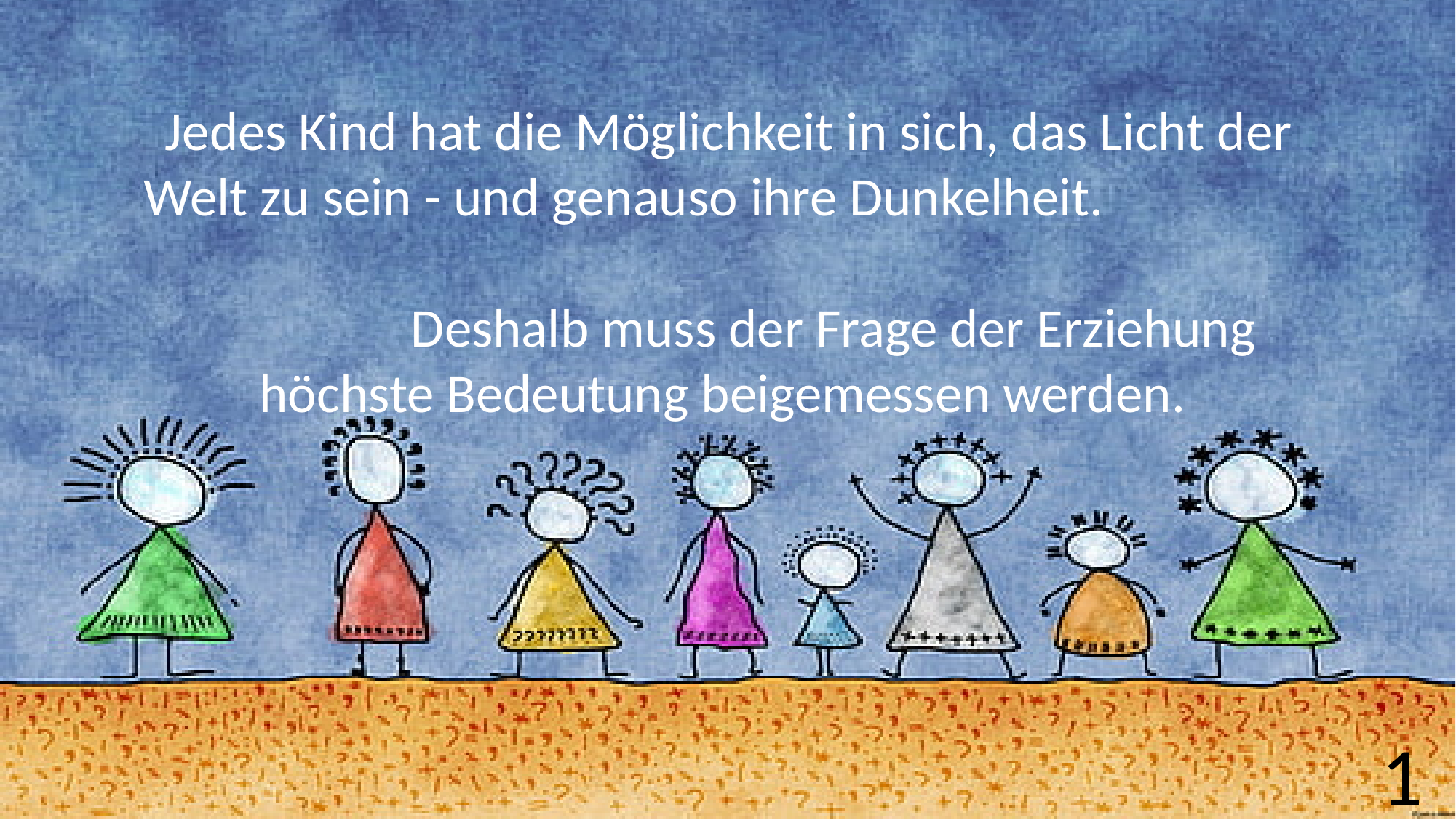

Jedes Kind hat die Möglichkeit in sich, das Licht der Welt zu sein - und genauso ihre Dunkelheit.                                                                                                                                  Deshalb muss der Frage der Erziehung höchste Bedeutung beigemessen werden.
1